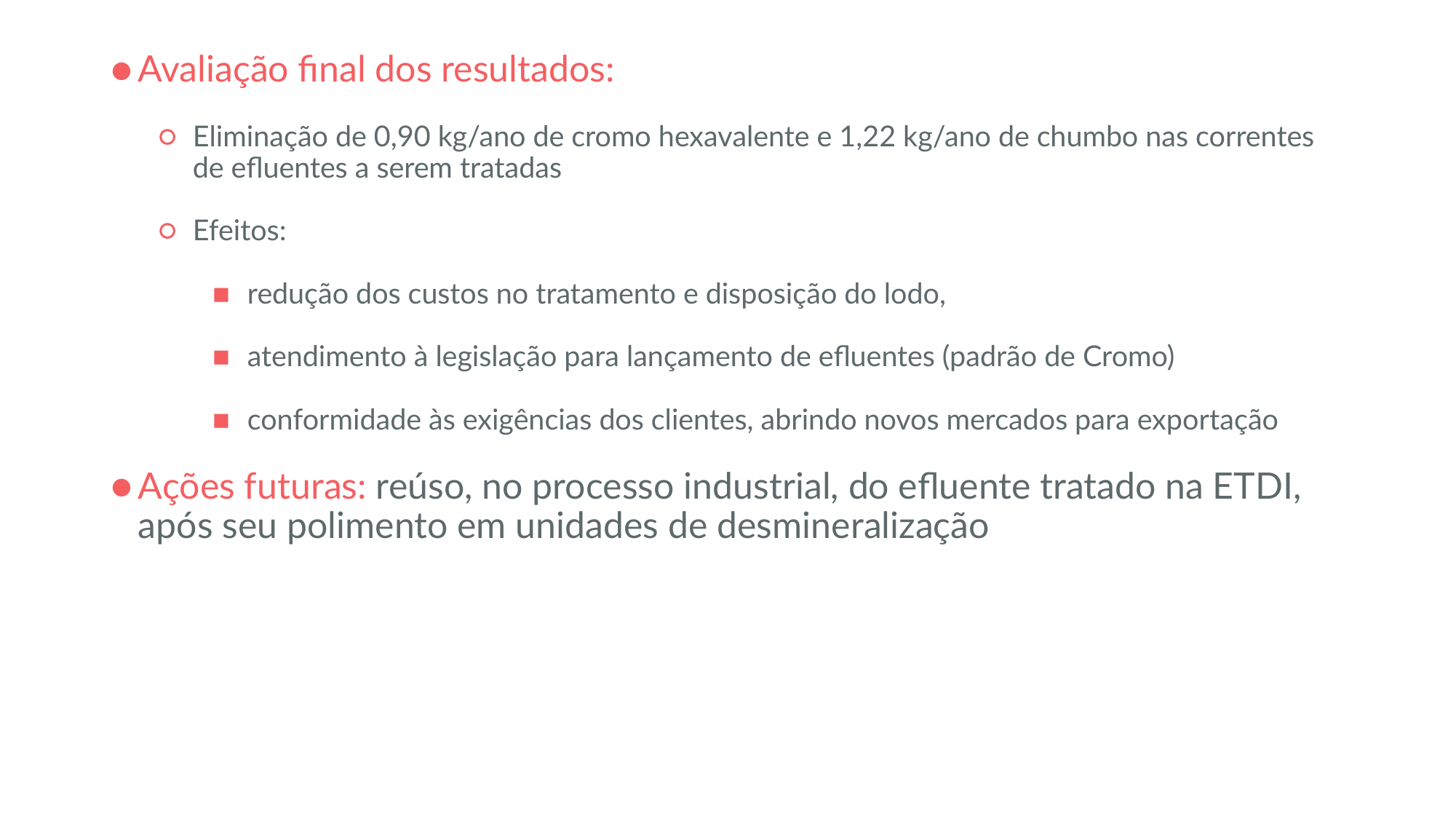

Avaliação final dos resultados:
Eliminação de 0,90 kg/ano de cromo hexavalente e 1,22 kg/ano de chumbo nas correntes de efluentes a serem tratadas
Efeitos:
redução dos custos no tratamento e disposição do lodo,
atendimento à legislação para lançamento de efluentes (padrão de Cromo)
conformidade às exigências dos clientes, abrindo novos mercados para exportação
Ações futuras: reúso, no processo industrial, do efluente tratado na ETDI, após seu polimento em unidades de desmineralização